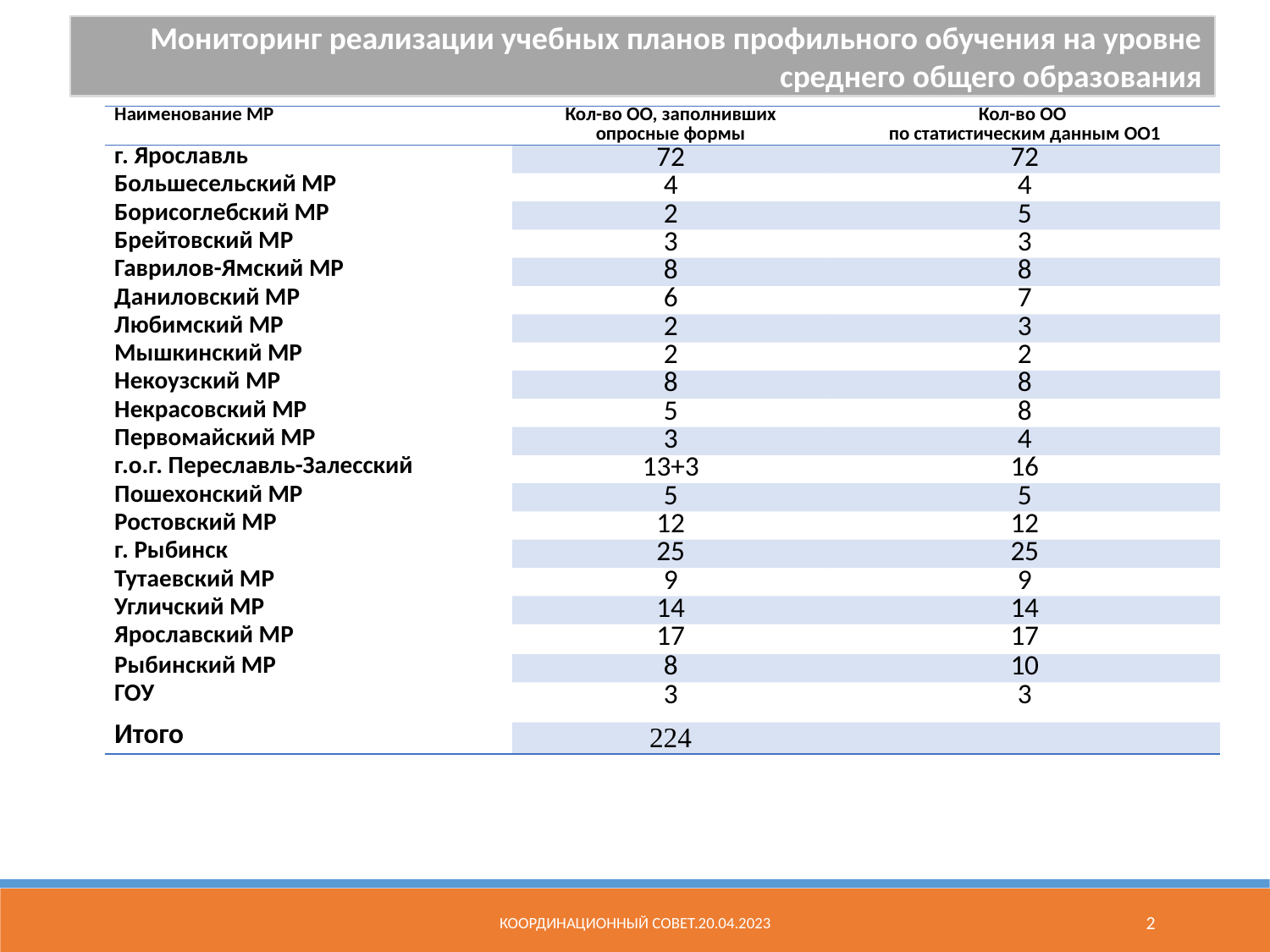

Мониторинг реализации учебных планов профильного обучения на уровне среднего общего образования
| Наименование МР | Кол-во ОО, заполнивших опросные формы | Кол-во ОО по статистическим данным ОО1 |
| --- | --- | --- |
| г. Ярославль | 72 | 72 |
| Большесельский МР | 4 | 4 |
| Борисоглебский МР | 2 | 5 |
| Брейтовский МР | 3 | 3 |
| Гаврилов-Ямский МР | 8 | 8 |
| Даниловский МР | 6 | 7 |
| Любимский МР | 2 | 3 |
| Мышкинский МР | 2 | 2 |
| Некоузский МР | 8 | 8 |
| Некрасовский МР | 5 | 8 |
| Первомайский МР | 3 | 4 |
| г.о.г. Переславль-Залесский | 13+3 | 16 |
| Пошехонский МР | 5 | 5 |
| Ростовский МР | 12 | 12 |
| г. Рыбинск | 25 | 25 |
| Тутаевский МР | 9 | 9 |
| Угличский МР | 14 | 14 |
| Ярославский МР | 17 | 17 |
| Рыбинский МР | 8 | 10 |
| ГОУ | 3 | 3 |
| Итого | 224 |  |
Координационный совет.20.04.2023
2